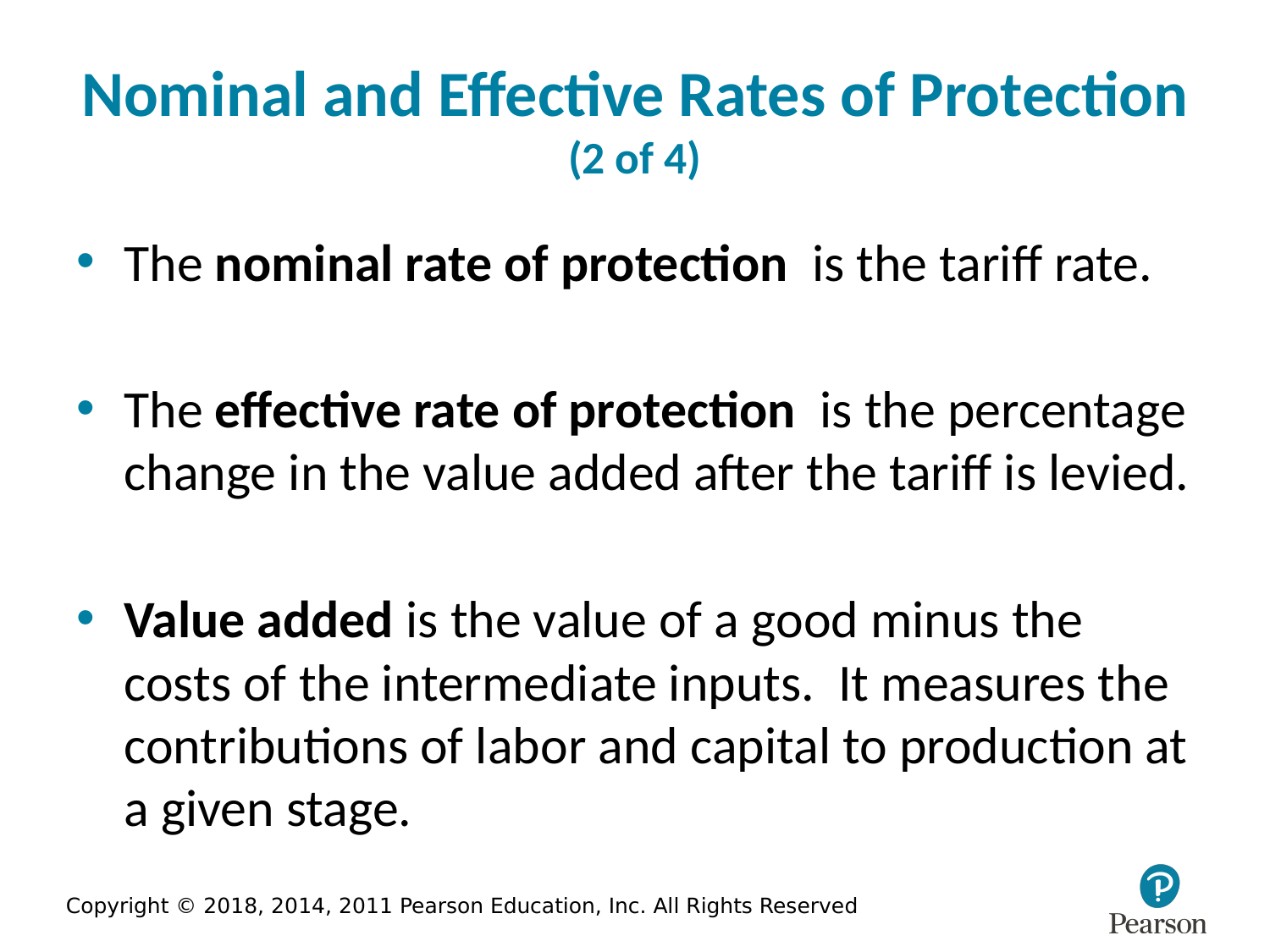

# Nominal and Effective Rates of Protection (2 of 4)
The nominal rate of protection  is the tariff rate.

The effective rate of protection  is the percentage change in the value added after the tariff is levied.

Value added is the value of a good minus the costs of the intermediate inputs.  It measures the contributions of labor and capital to production at a given stage.